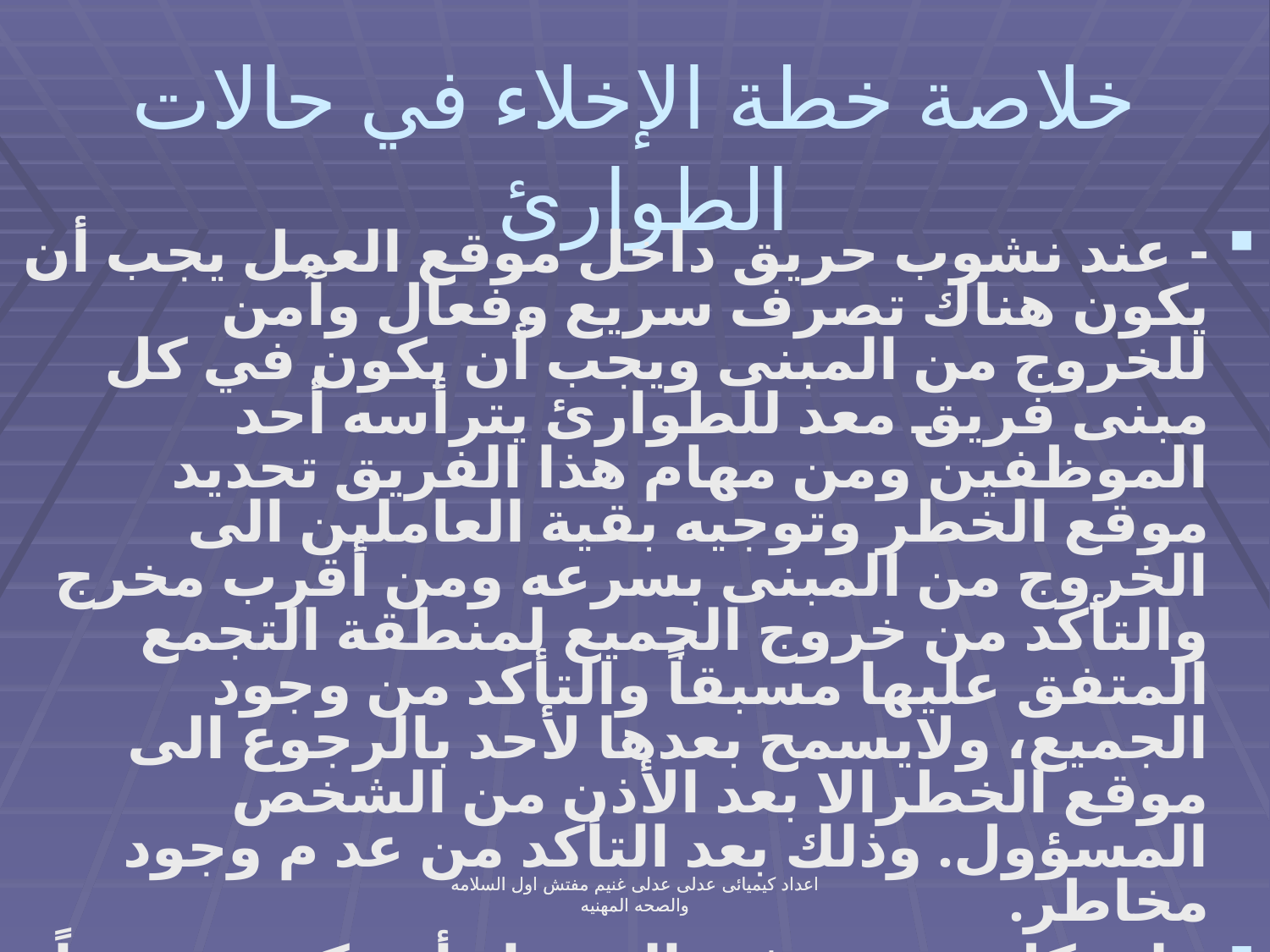

# خلاصة خطة الإخلاء في حالات الطوارئ
- عند نشوب حريق داخل موقع العمل يجب أن يكون هناك تصرف سريع وفعال وآمن للخروج من المبنى ويجب أن يكون في كل مبنى فريق معد للطوارئ يترأسه أحد الموظفين ومن مهام هذا الفريق تحديد موقع الخطر وتوجيه بقية العاملين الى الخروج من المبنى بسرعه ومن أقرب مخرج والتأكد من خروج الجميع لمنطقة التجمع المتفق عليها مسبقاً والتأكد من وجود الجميع، ولايسمح بعدها لأحد بالرجوع الى موقع الخطرالا بعد الأذن من الشخص المسؤول. وذلك بعد التأكد من عد م وجود مخاطر.
على كل شخص في المنشاه أن يكون سريعاً في استجابته ويؤمن منطقتة قبل الخروج منها مثل إطفاء الأجهزة وإغلاق أسطوانات الغاز.
- من الضروري وجود خطة واضحة وسهلة للأخلاء أثناء حوادث الحريق وتدريب جميع العاملين عليها لتفعيلها
اعداد كيميائى عدلى عدلى غنيم مفتش اول السلامه والصحه المهنيه
اعداد كيميائى عدلى عدلى غنيم مفتش اول السلامه والصحه المهنيه